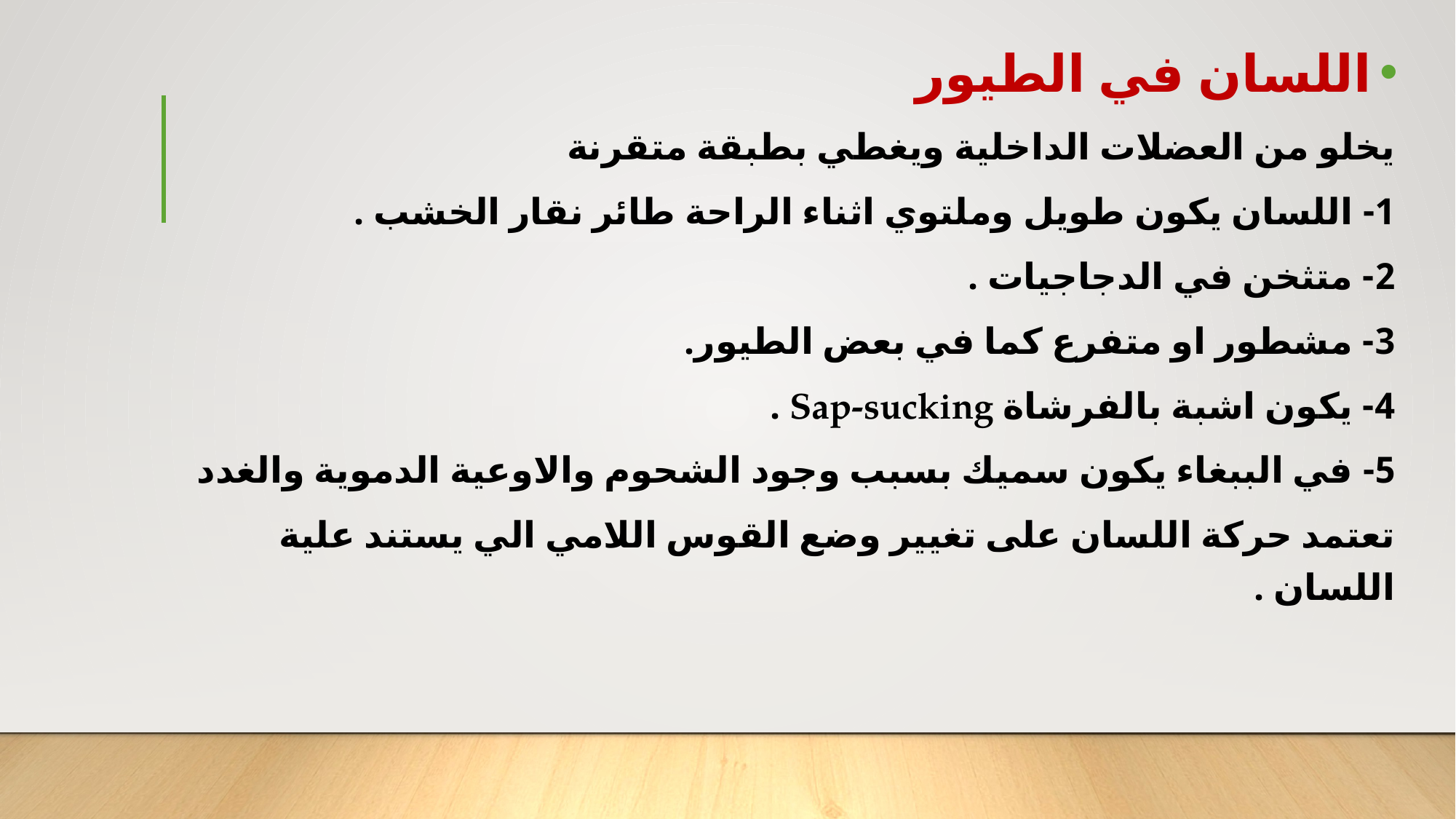

اللسان في الطيور
يخلو من العضلات الداخلية ويغطي بطبقة متقرنة
1- اللسان يكون طويل وملتوي اثناء الراحة طائر نقار الخشب .
2- متثخن في الدجاجيات .
3- مشطور او متفرع كما في بعض الطيور.
4- يكون اشبة بالفرشاة Sap-sucking .
5- في الببغاء يكون سميك بسبب وجود الشحوم والاوعية الدموية والغدد
تعتمد حركة اللسان على تغيير وضع القوس اللامي الي يستند علية اللسان .